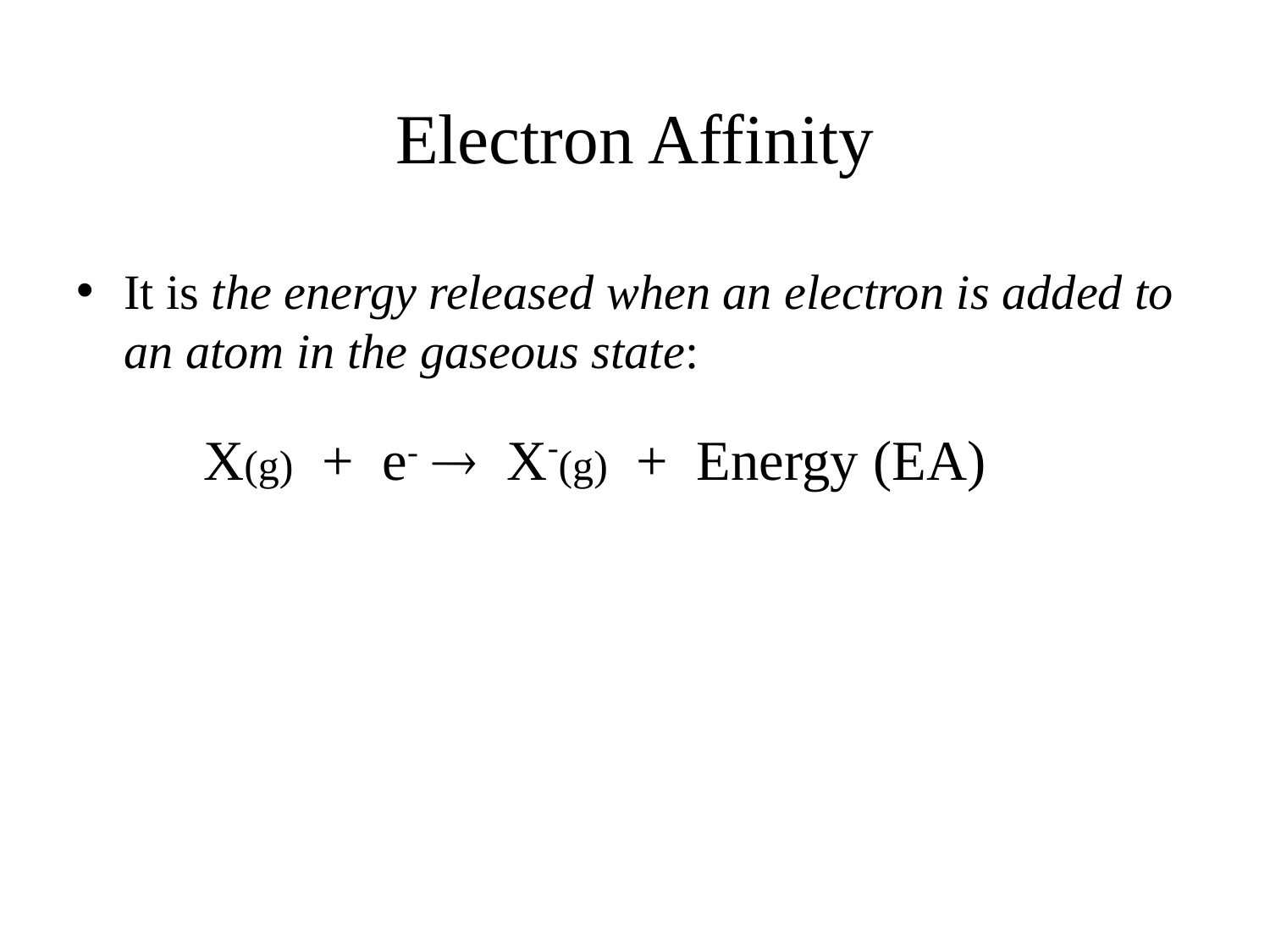

# Electron Affinity
It is the energy released when an electron is added to an atom in the gaseous state:
X(g)  +  e- →  X-(g)  +  Energy (EA)